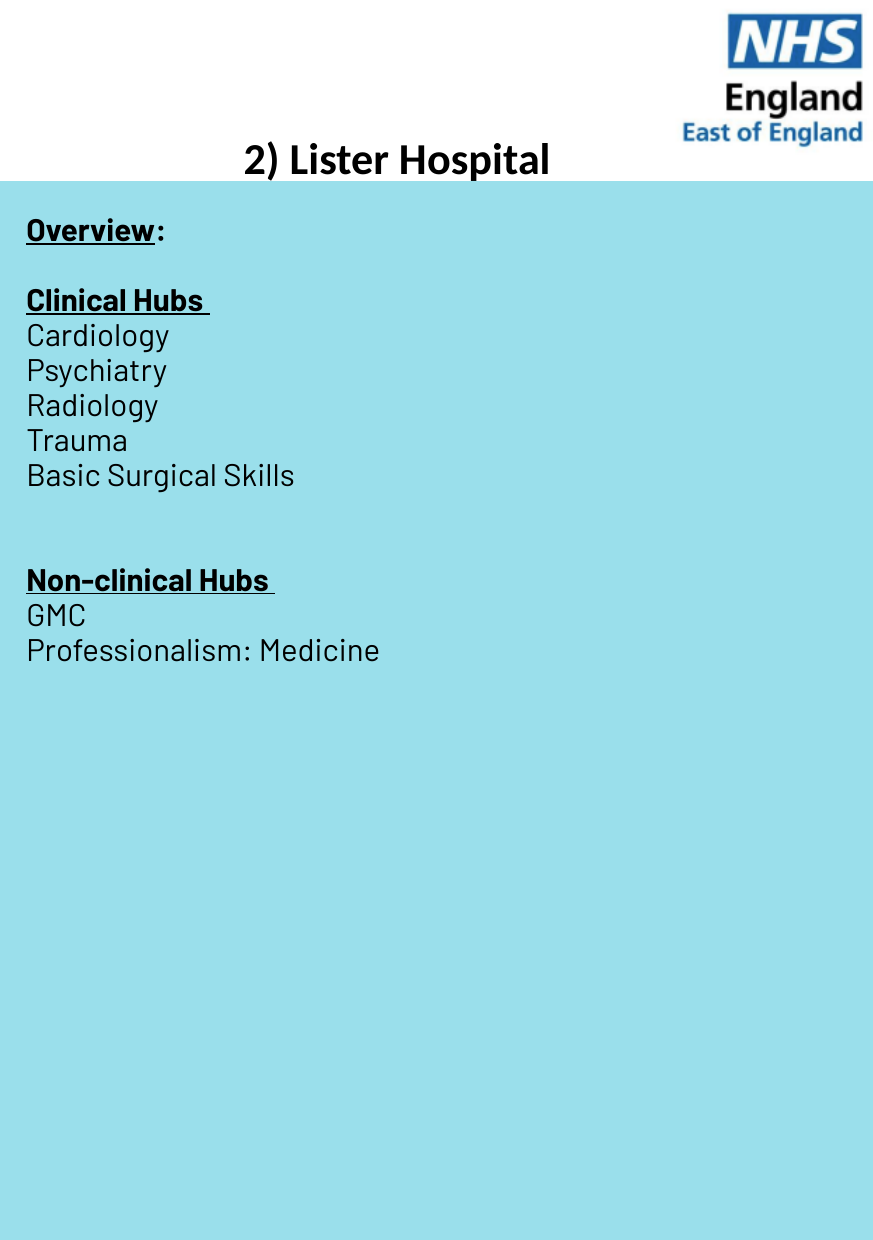

2) Lister Hospital

Overview:

Clinical Hubs
Cardiology
Psychiatry
Radiology
Trauma
Basic Surgical Skills

Non-clinical Hubs
GMC
Professionalism: Medicine